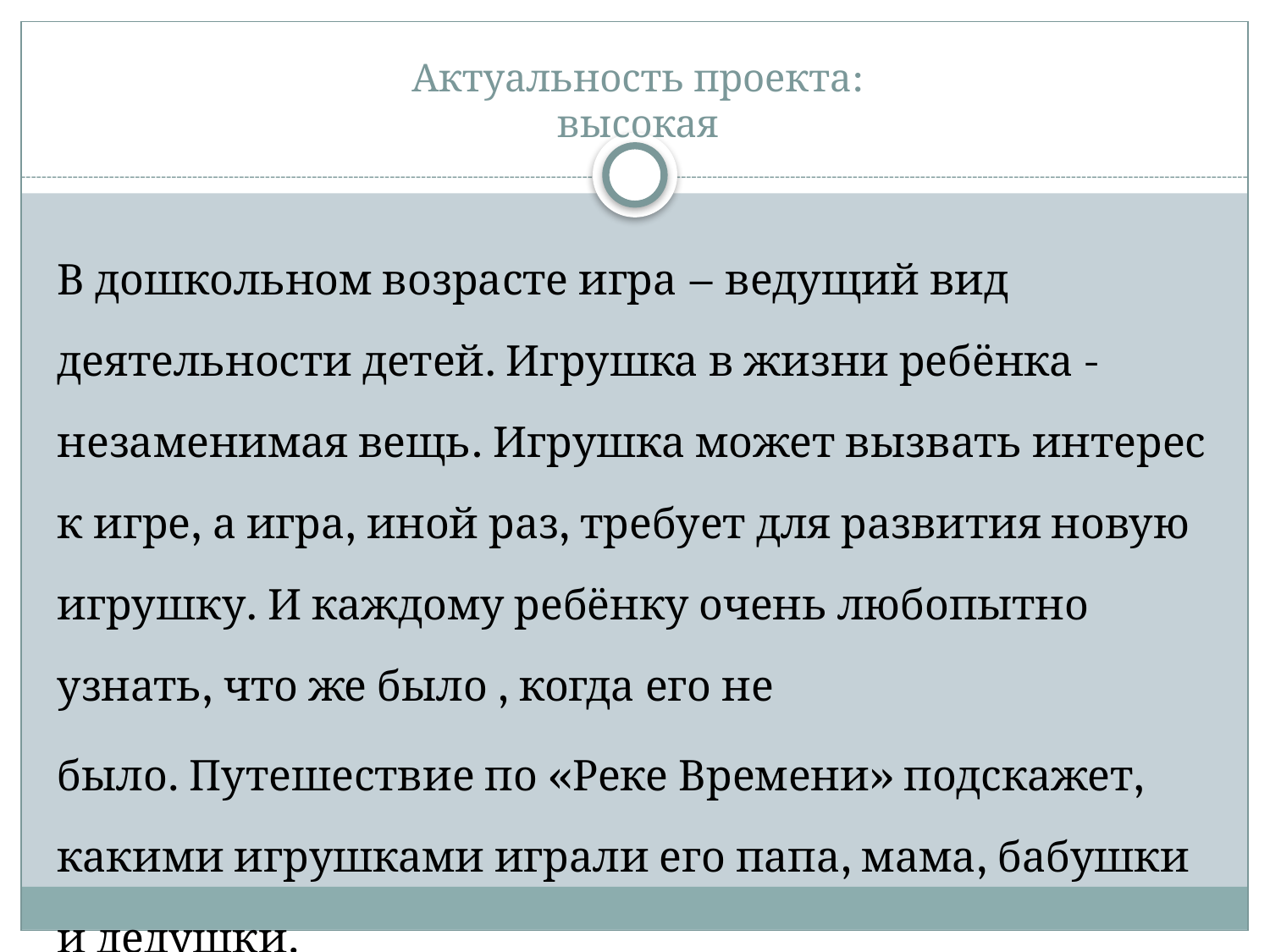

# Актуальность проекта: высокая
В дошкольном возрасте игра – ведущий вид деятельности детей. Игрушка в жизни ребёнка - незаменимая вещь. Игрушка может вызвать интерес к игре, а игра, иной раз, требует для развития новую игрушку. И каждому ребёнку очень любопытно узнать, что же было , когда его не
было. Путешествие по «Реке Времени» подскажет, какими игрушками играли его папа, мама, бабушки и дедушки.